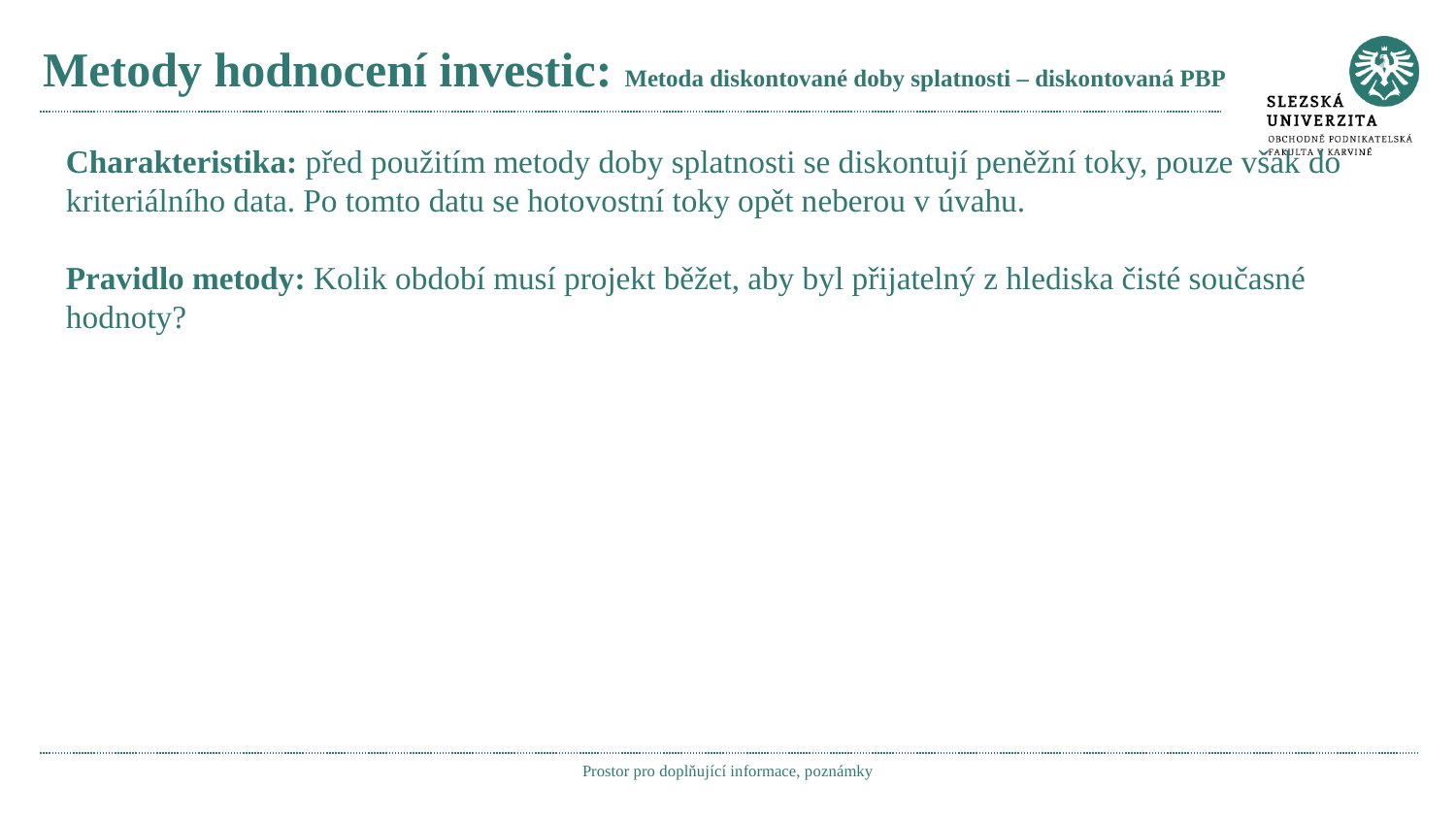

# Metody hodnocení investic: Metoda diskontované doby splatnosti – diskontovaná PBP
Charakteristika: před použitím metody doby splatnosti se diskontují peněžní toky, pouze však do kriteriálního data. Po tomto datu se hotovostní toky opět neberou v úvahu.

Pravidlo metody: Kolik období musí projekt běžet, aby byl přijatelný z hlediska čisté současné hodnoty?

Prostor pro doplňující informace, poznámky